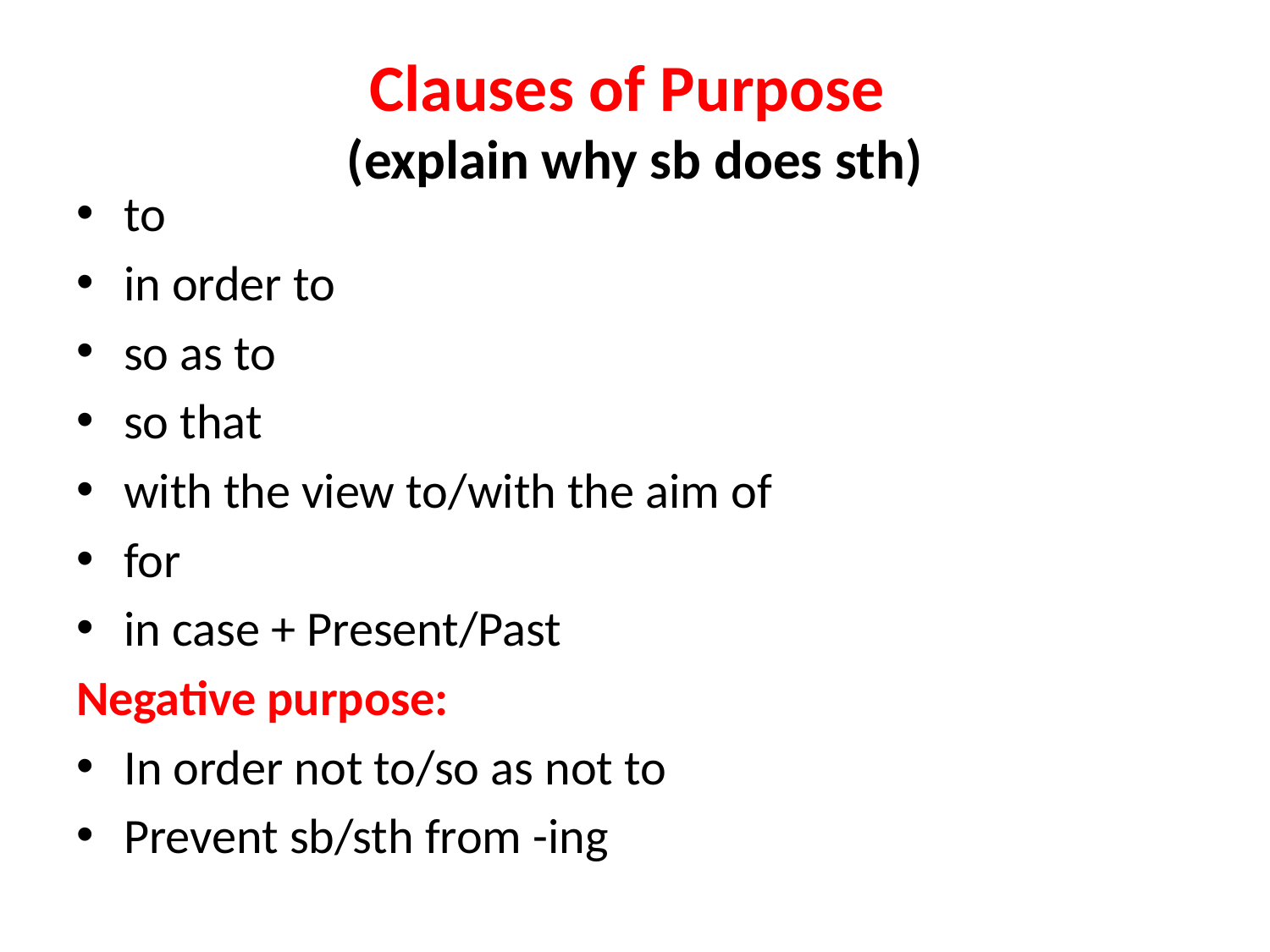

# Clauses of Purpose (explain why sb does sth)
to
in order to
so as to
so that
with the view to/with the aim of
for
in case + Present/Past
Negative purpose:
In order not to/so as not to
Prevent sb/sth from -ing